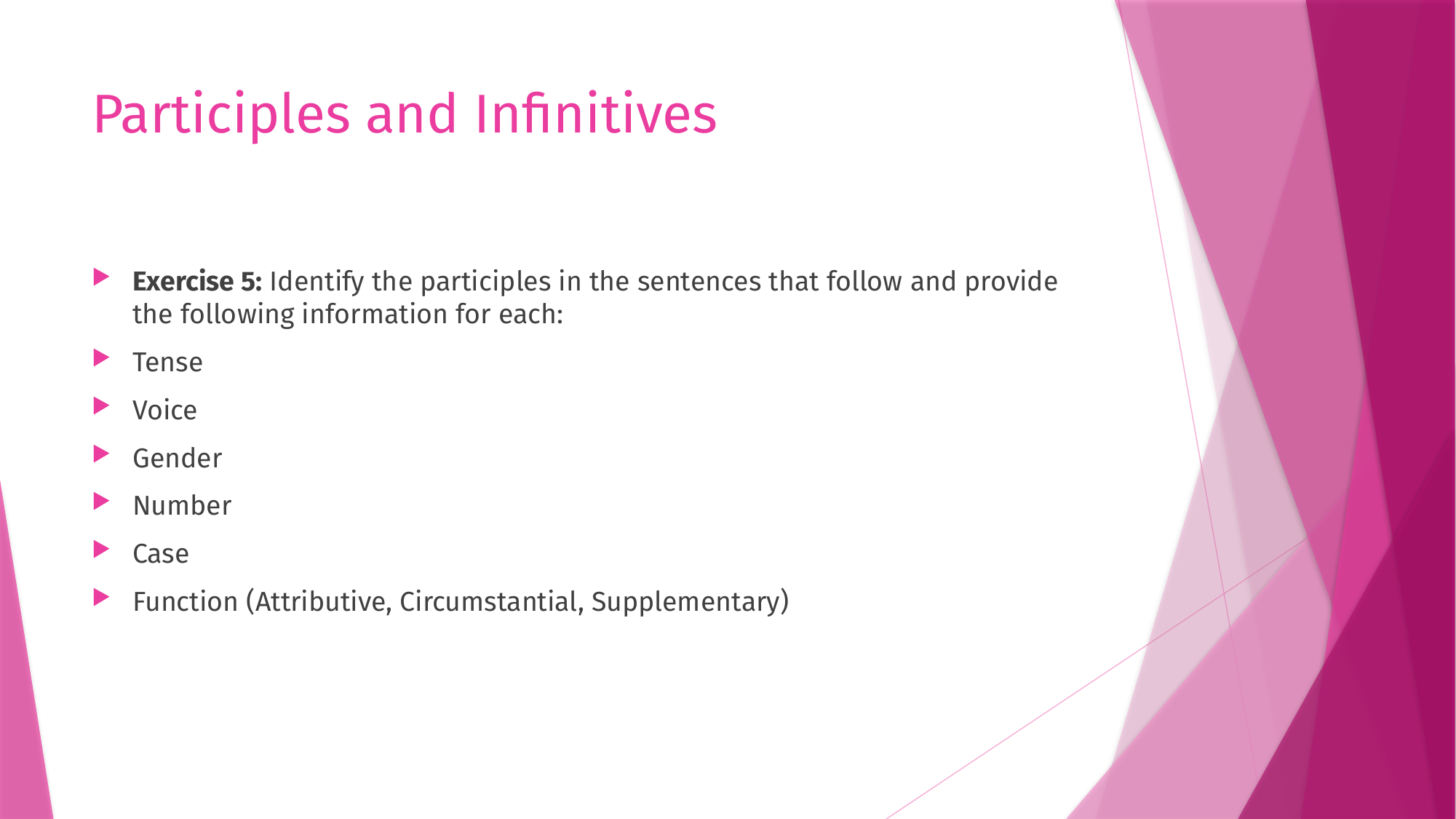

# Participles and Infinitives
Exercise 5: Identify the participles in the sentences that follow and provide the following information for each:
Tense
Voice
Gender
Number
Case
Function (Attributive, Circumstantial, Supplementary)